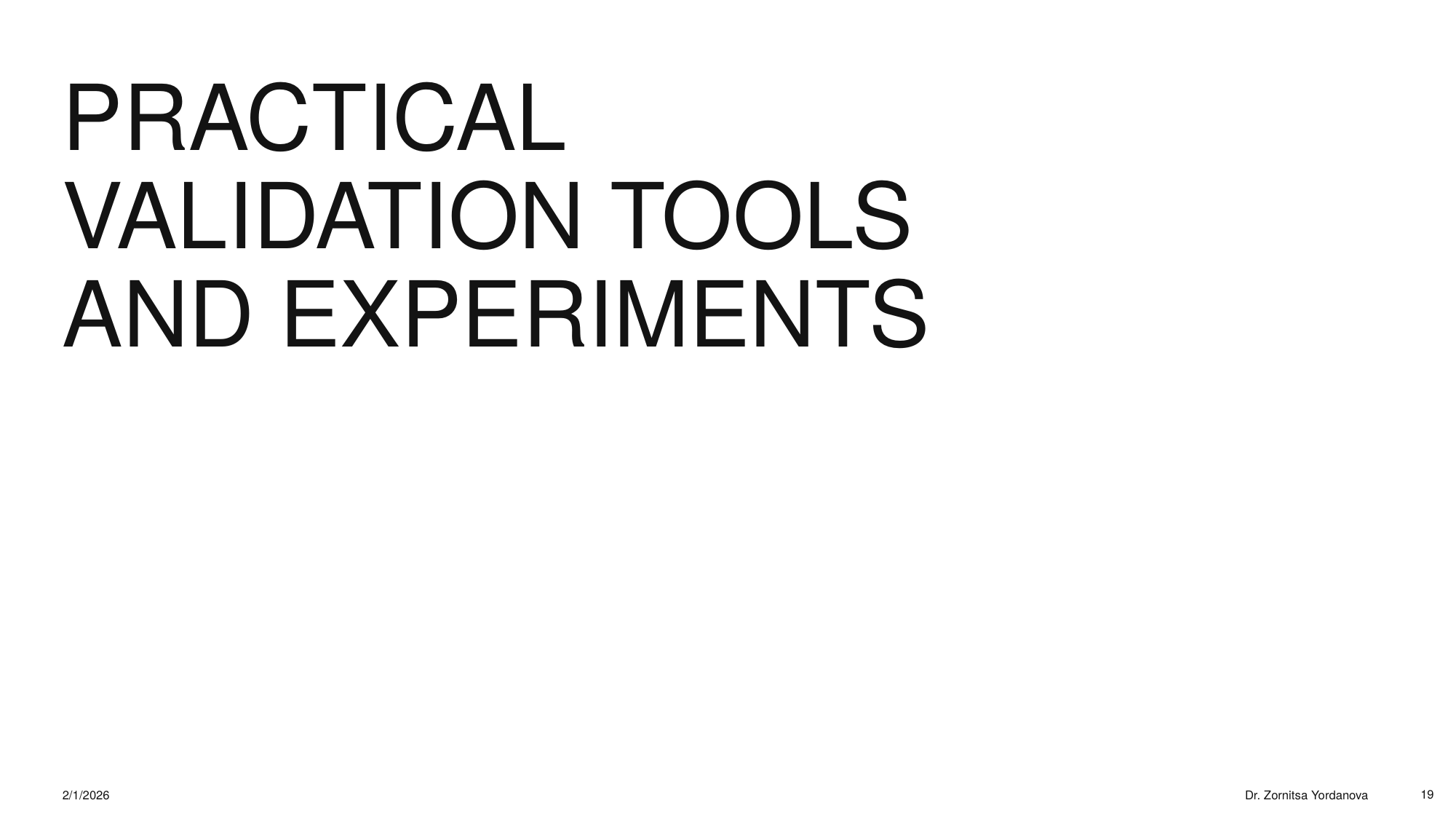

# Practical Validation Tools and Experiments

2/1/2026
Dr. Zornitsa Yordanova
19